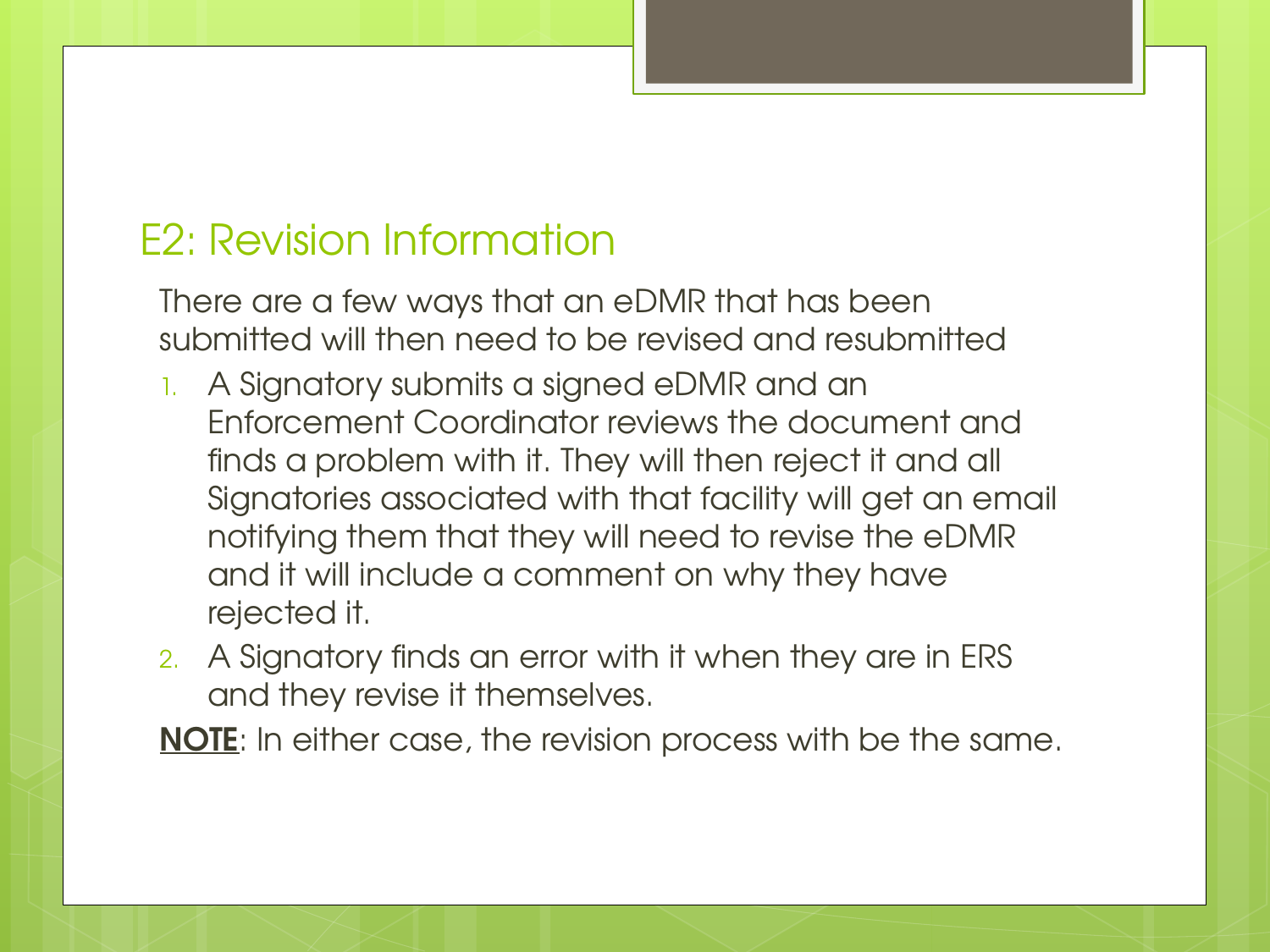

# E2: Revision Information
There are a few ways that an eDMR that has been submitted will then need to be revised and resubmitted
A Signatory submits a signed eDMR and an Enforcement Coordinator reviews the document and finds a problem with it. They will then reject it and all Signatories associated with that facility will get an email notifying them that they will need to revise the eDMR and it will include a comment on why they have rejected it.
A Signatory finds an error with it when they are in ERS and they revise it themselves.
NOTE: In either case, the revision process with be the same.